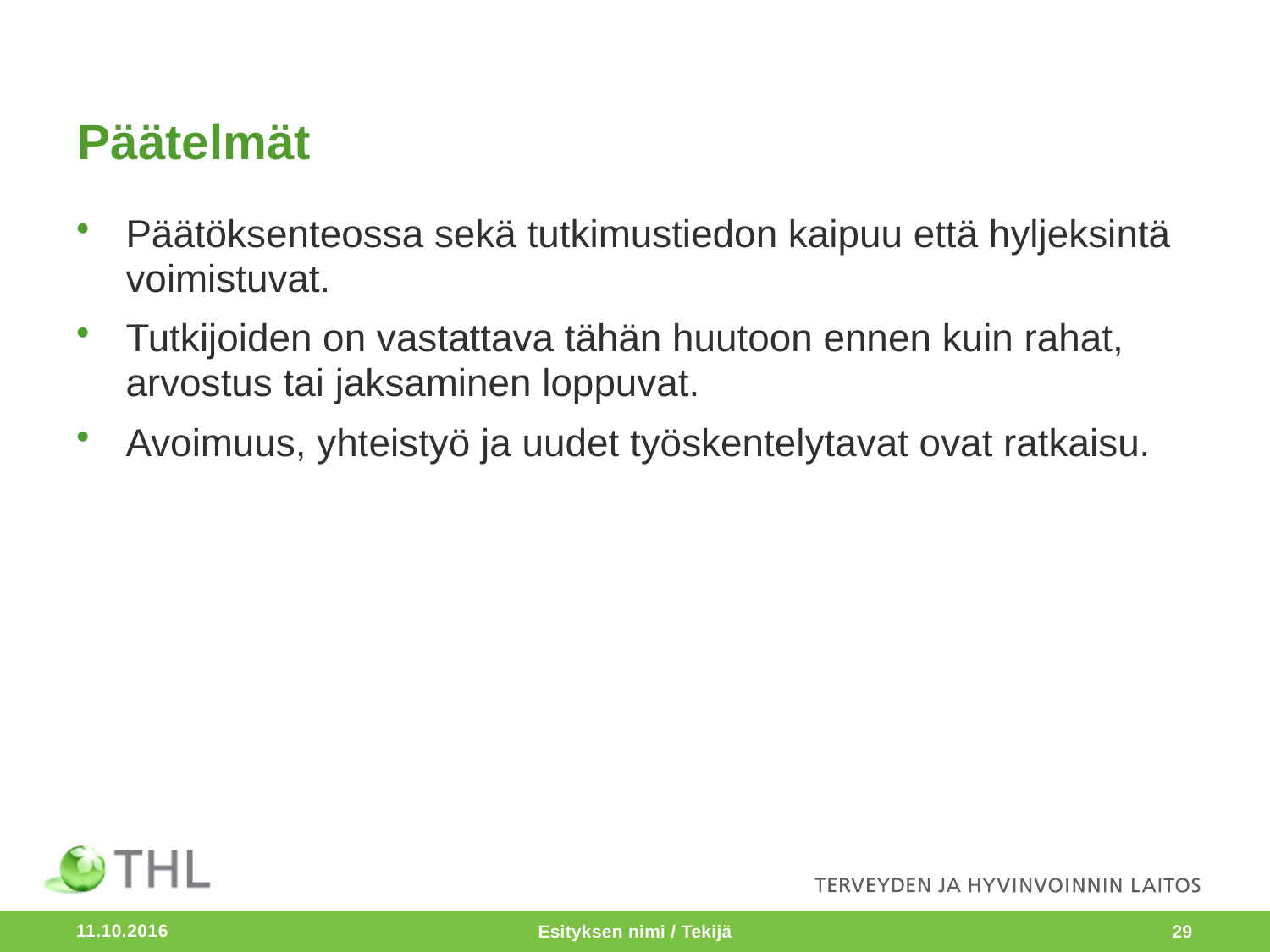

# Päätelmät
Päätöksenteossa sekä tutkimustiedon kaipuu että hyljeksintä voimistuvat.
Tutkijoiden on vastattava tähän huutoon ennen kuin rahat, arvostus tai jaksaminen loppuvat.
Avoimuus, yhteistyö ja uudet työskentelytavat ovat ratkaisu.
11.10.2016
Esityksen nimi / Tekijä
29